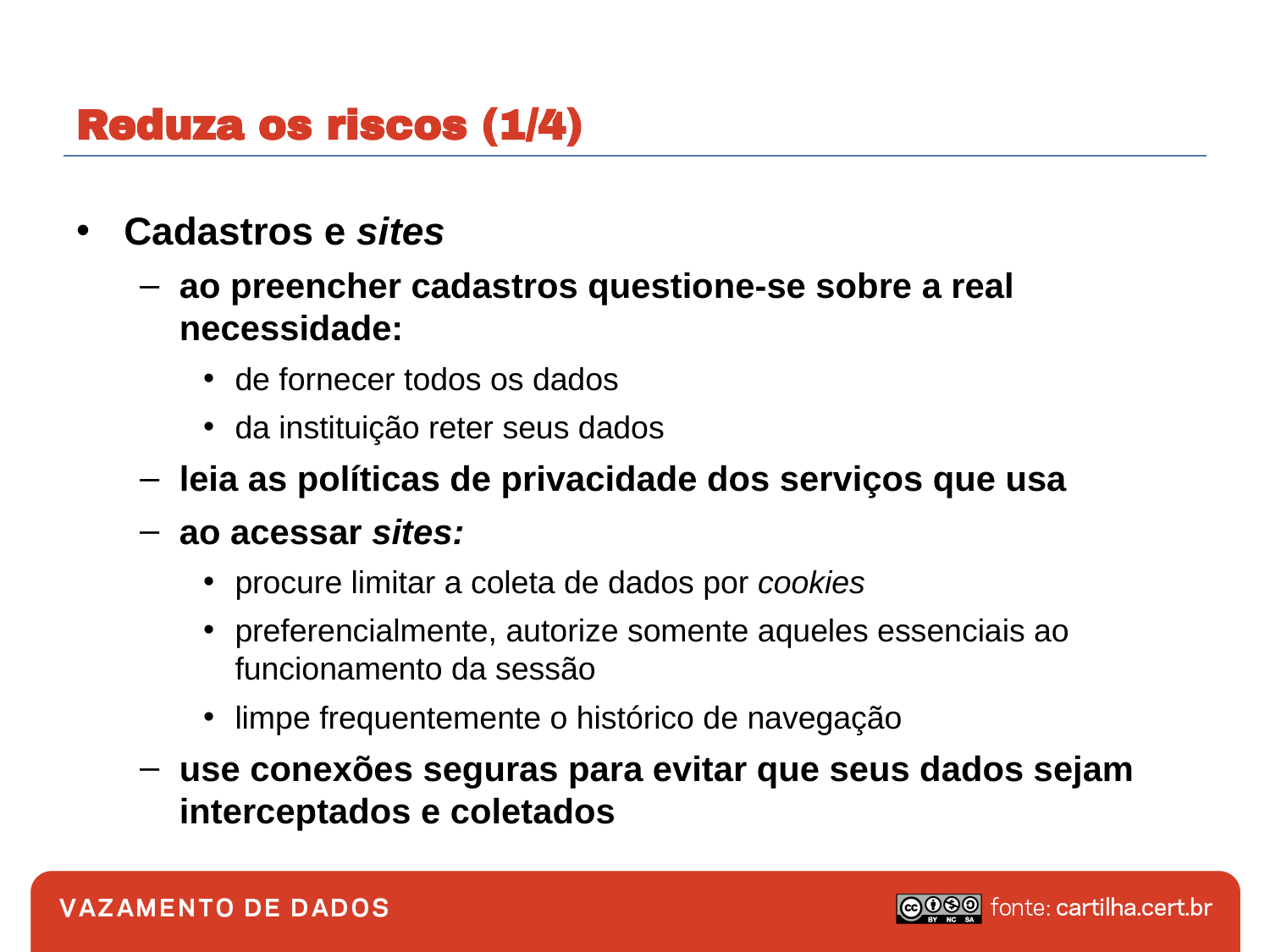

# Reduza os riscos (1/4)
Cadastros e sites
ao preencher cadastros questione-se sobre a real necessidade:
de fornecer todos os dados
da instituição reter seus dados
leia as políticas de privacidade dos serviços que usa
ao acessar sites:
procure limitar a coleta de dados por cookies
preferencialmente, autorize somente aqueles essenciais ao funcionamento da sessão
limpe frequentemente o histórico de navegação
use conexões seguras para evitar que seus dados sejam interceptados e coletados